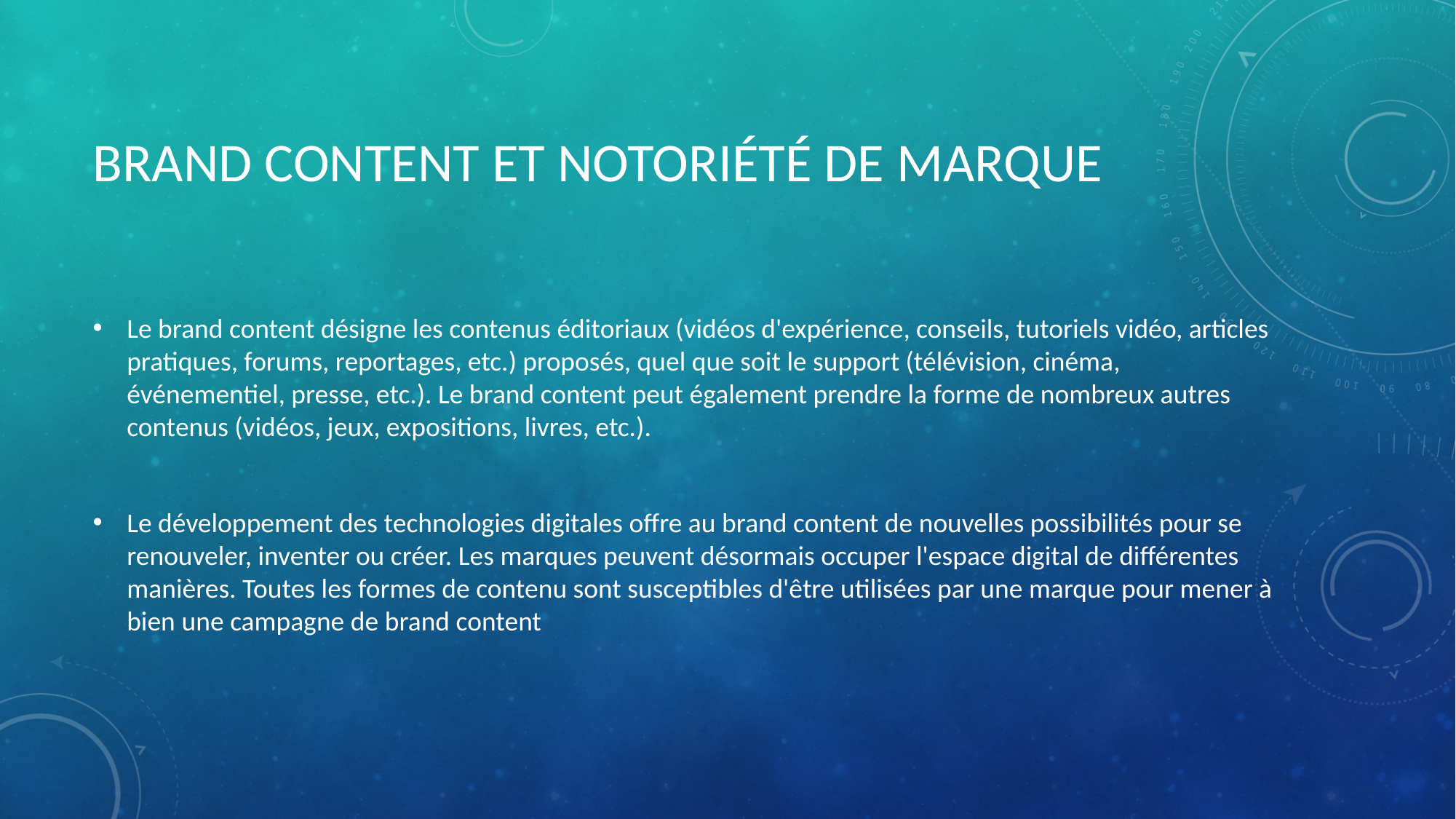

# Brand content et notoriété de marque
Le brand content désigne les contenus éditoriaux (vidéos d'expérience, conseils, tutoriels vidéo, articles pratiques, forums, reportages, etc.) proposés, quel que soit le support (télévision, cinéma, événementiel, presse, etc.). Le brand content peut également prendre la forme de nombreux autres contenus (vidéos, jeux, expositions, livres, etc.).

Le développement des technologies digitales offre au brand content de nouvelles possibilités pour se renouveler, inventer ou créer. Les marques peuvent désormais occuper l'espace digital de différentes manières. Toutes les formes de contenu sont susceptibles d'être utilisées par une marque pour mener à bien une campagne de brand content